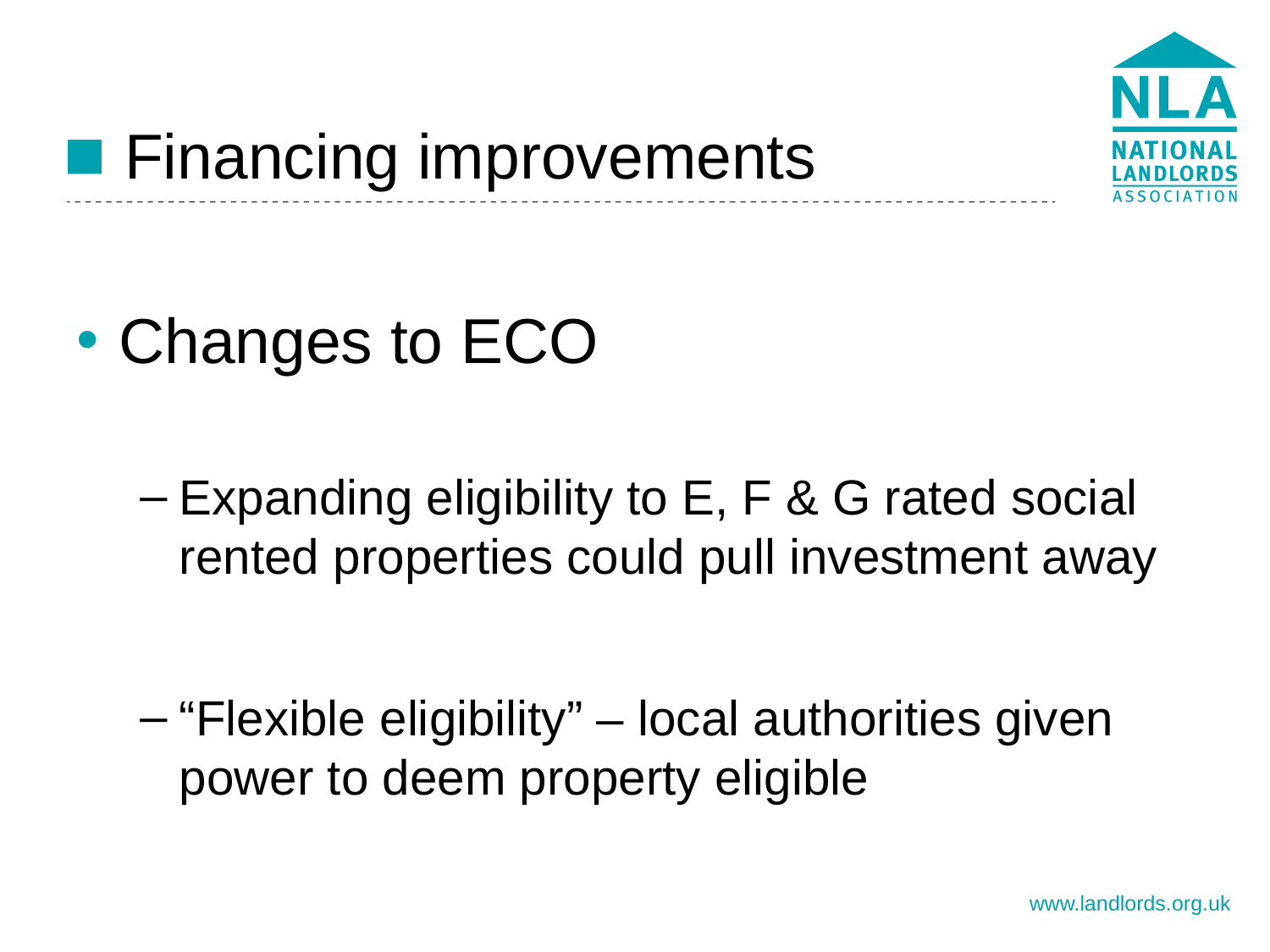

# Financing improvements

Changes to ECO

Expanding eligibility to E, F & G rated social rented properties could pull investment away

“Flexible eligibility” – local authorities given power to deem property eligible